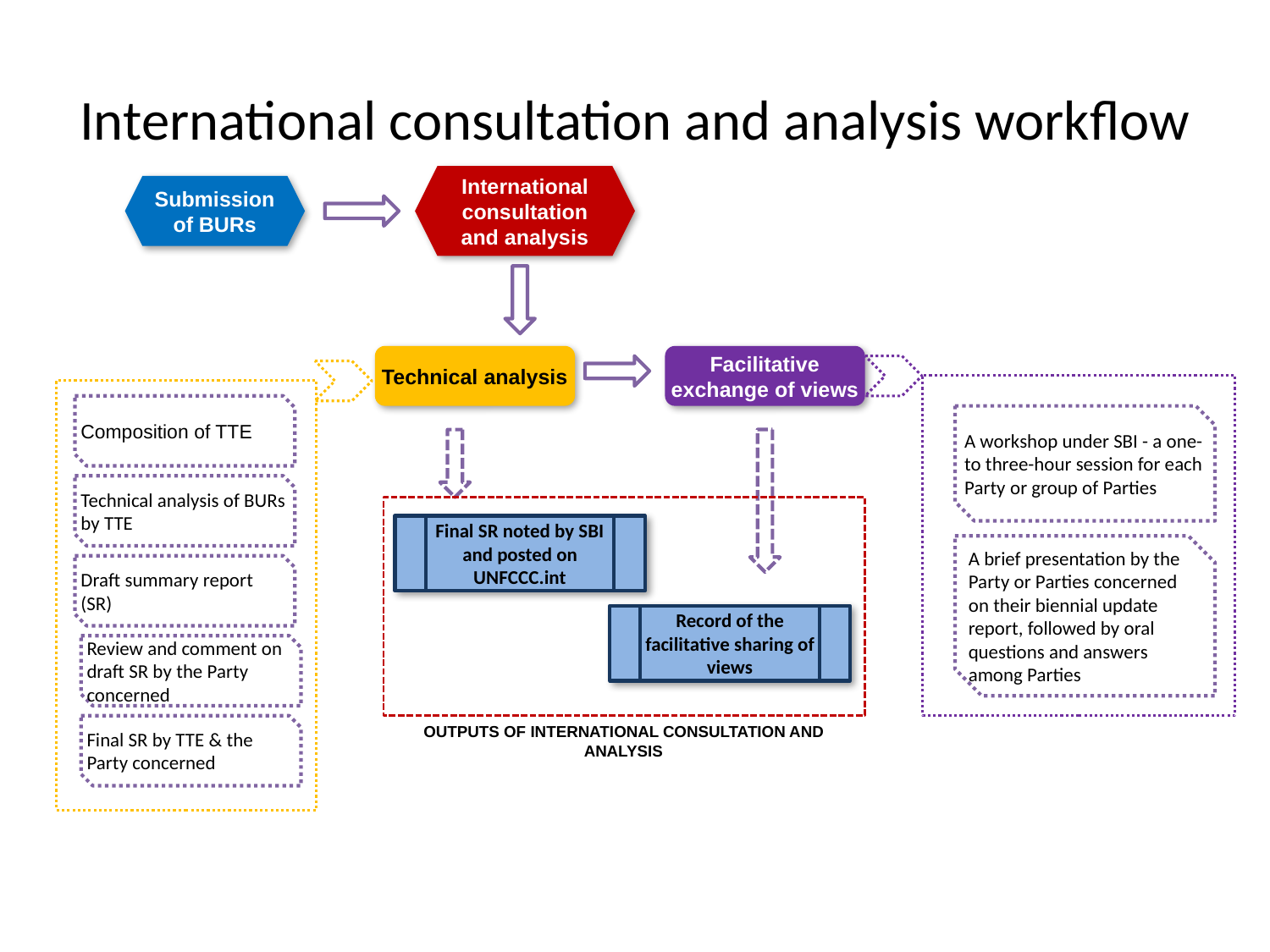

# International consultation and analysis workflow
International consultation and analysis
Submission of BURs

Technical analysis
Facilitative exchange of views

Composition of TTE
A workshop under SBI - a one- to three-hour session for each Party or group of Parties

Technical analysis of BURs by TTE

Final SR noted by SBI and posted on UNFCCC.int
A brief presentation by the Party or Parties concerned on their biennial update report, followed by oral questions and answers among Parties
Draft summary report (SR)
Record of the facilitative sharing of views
Review and comment on draft SR by the Party concerned
Final SR by TTE & the Party concerned
OUTPUTS OF INTERNATIONAL CONSULTATION AND ANALYSIS